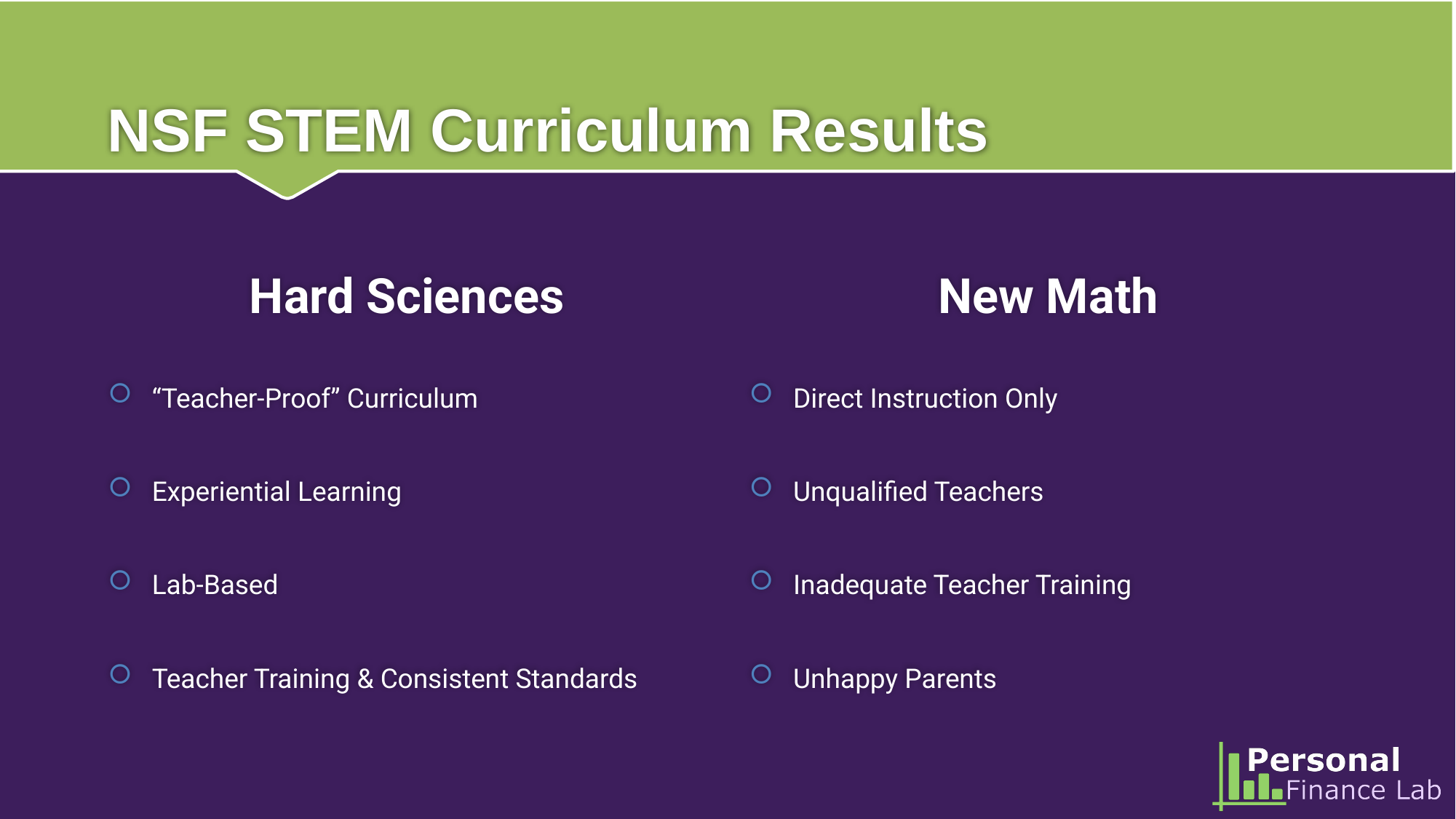

# NSF STEM Curriculum Results
Hard Sciences
New Math

“Teacher-Proof” Curriculum

Experiential Learning

Lab-Based

Teacher Training & Consistent Standards

Direct Instruction Only

Unqualified Teachers

Inadequate Teacher Training

Unhappy Parents